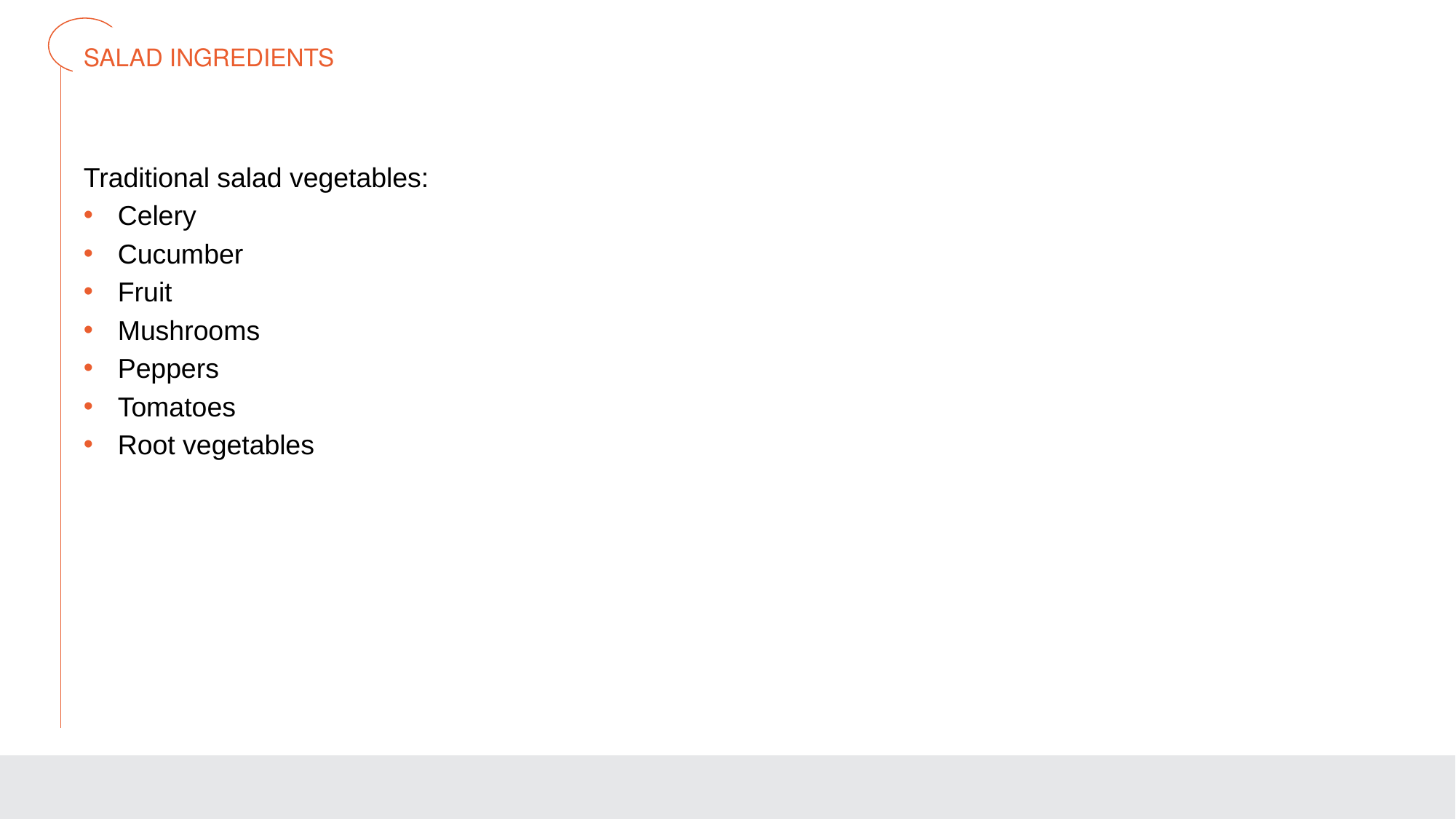

# SALAD INGREDIENTS
Traditional salad vegetables:
Celery
Cucumber
Fruit
Mushrooms
Peppers
Tomatoes
Root vegetables